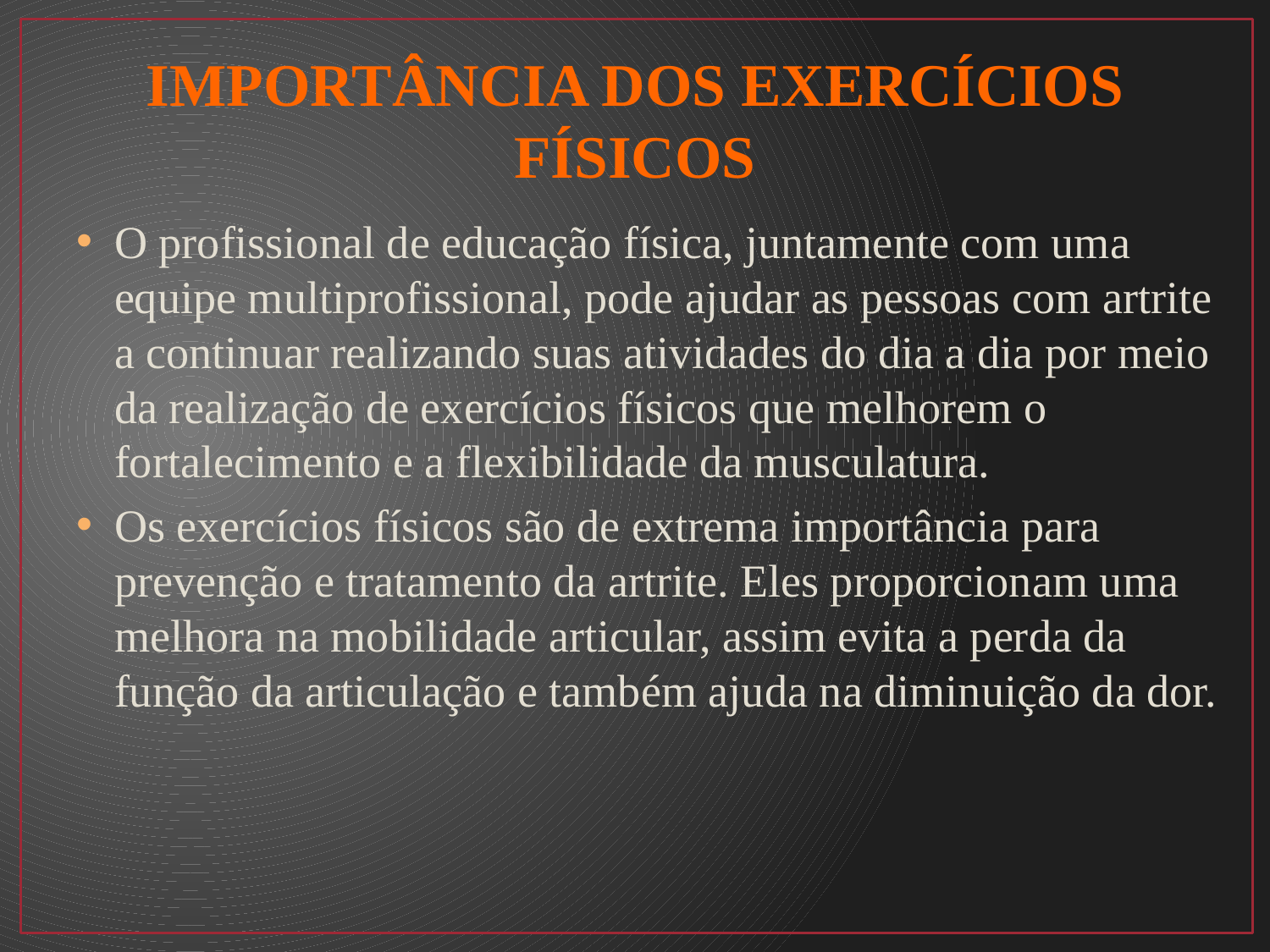

# IMPORTÂNCIA DOS EXERCÍCIOS FÍSICOS
O profissional de educação física, juntamente com uma equipe multiprofissional, pode ajudar as pessoas com artrite a continuar realizando suas atividades do dia a dia por meio da realização de exercícios físicos que melhorem o fortalecimento e a flexibilidade da musculatura.
Os exercícios físicos são de extrema importância para prevenção e tratamento da artrite. Eles proporcionam uma melhora na mobilidade articular, assim evita a perda da função da articulação e também ajuda na diminuição da dor.